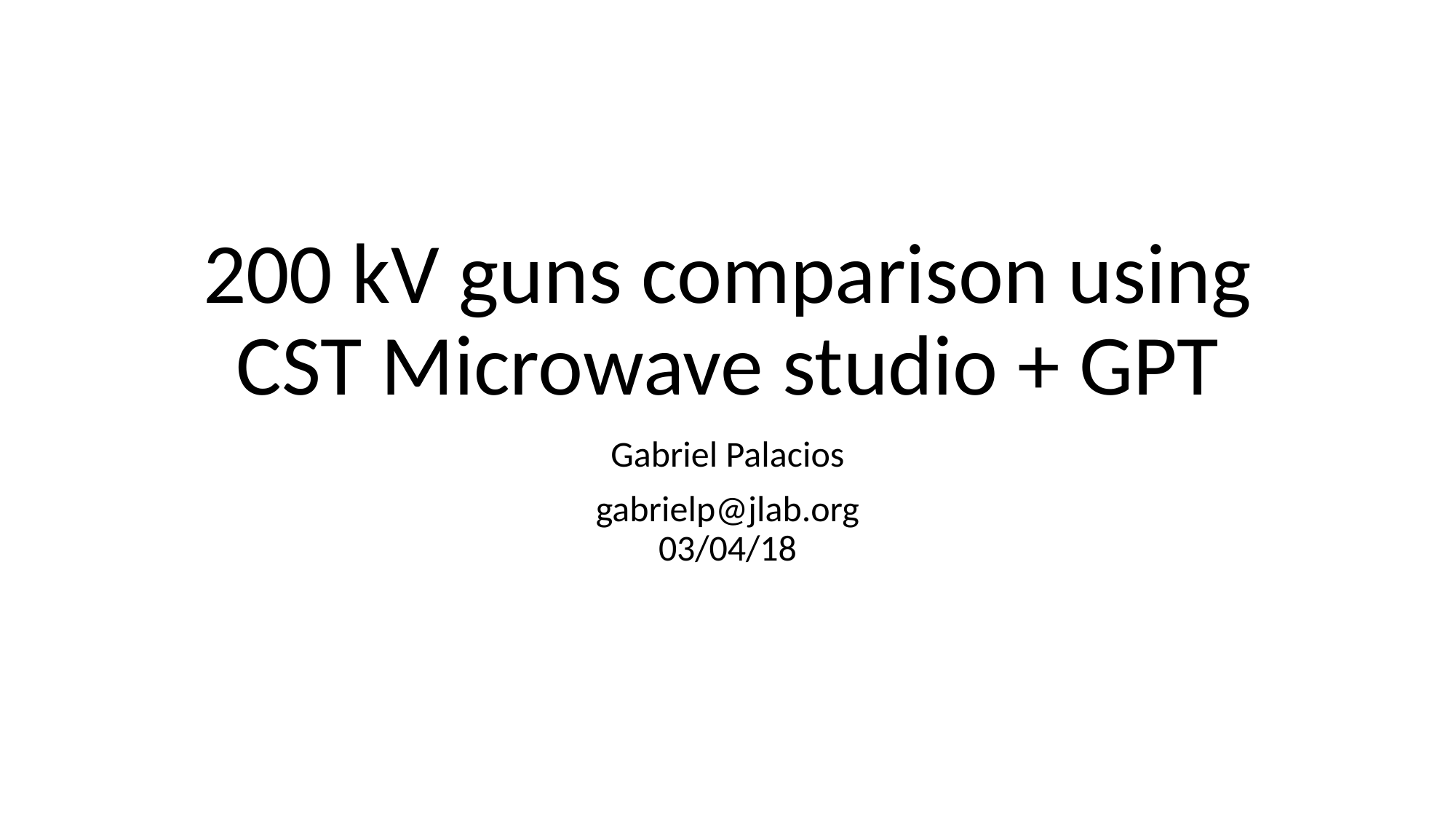

# 200 kV guns comparison using CST Microwave studio + GPT
Gabriel Palacios
gabrielp@jlab.org
03/04/18